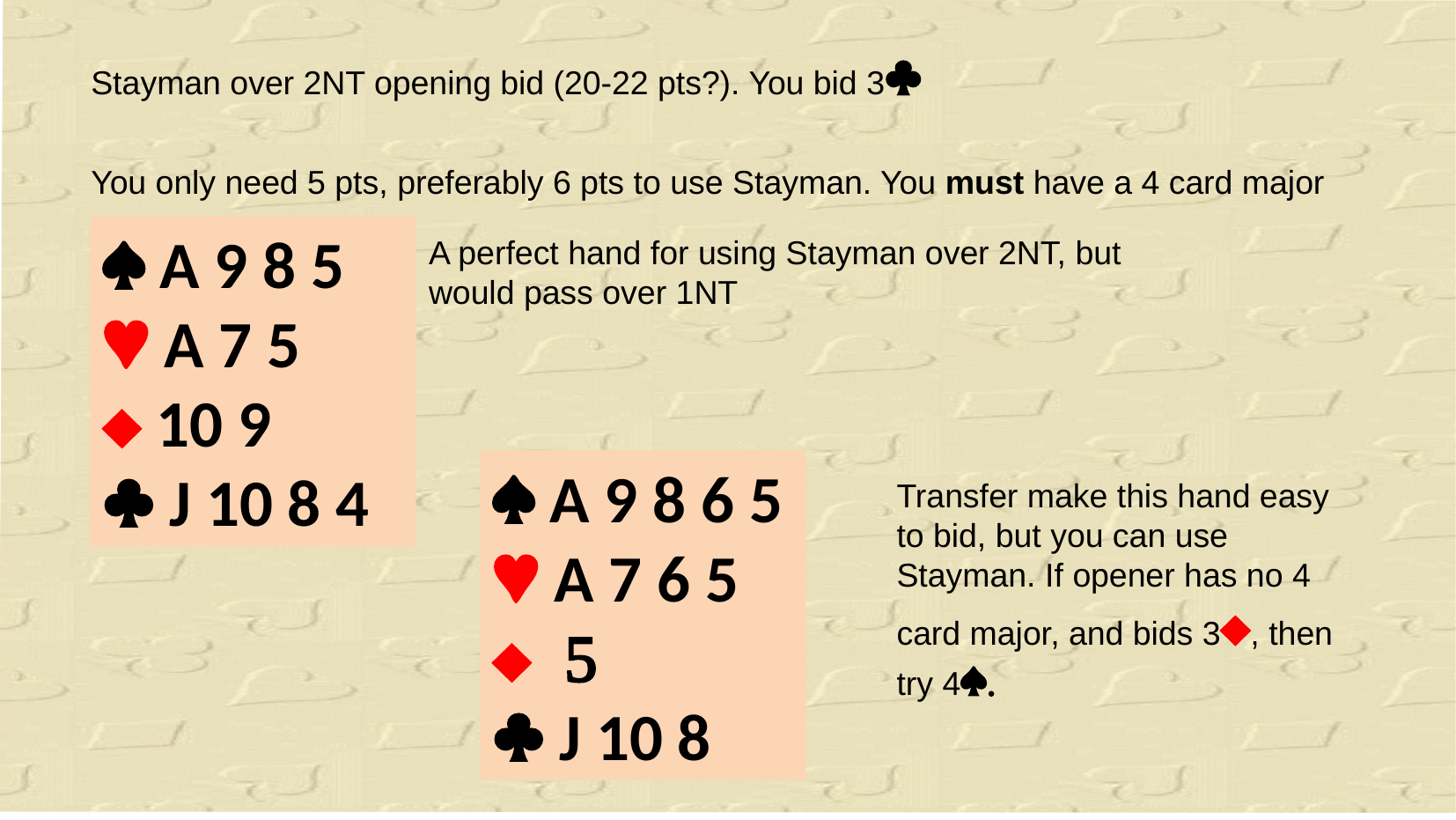

Stayman over 2NT opening bid (20-22 pts?). You bid 3♣

You only need 5 pts, preferably 6 pts to use Stayman. You must have a 4 card major

♠ A 9 8 5
♥ A 7 5
♦ 10 9
♣ J 10 8 4
A perfect hand for using Stayman over 2NT, but would pass over 1NT
♠ A 9 8 6 5
♥ A 7 6 5
♦ 5
♣ J 10 8
Transfer make this hand easy to bid, but you can use Stayman. If opener has no 4 card major, and bids 3♦, then try 4♠.